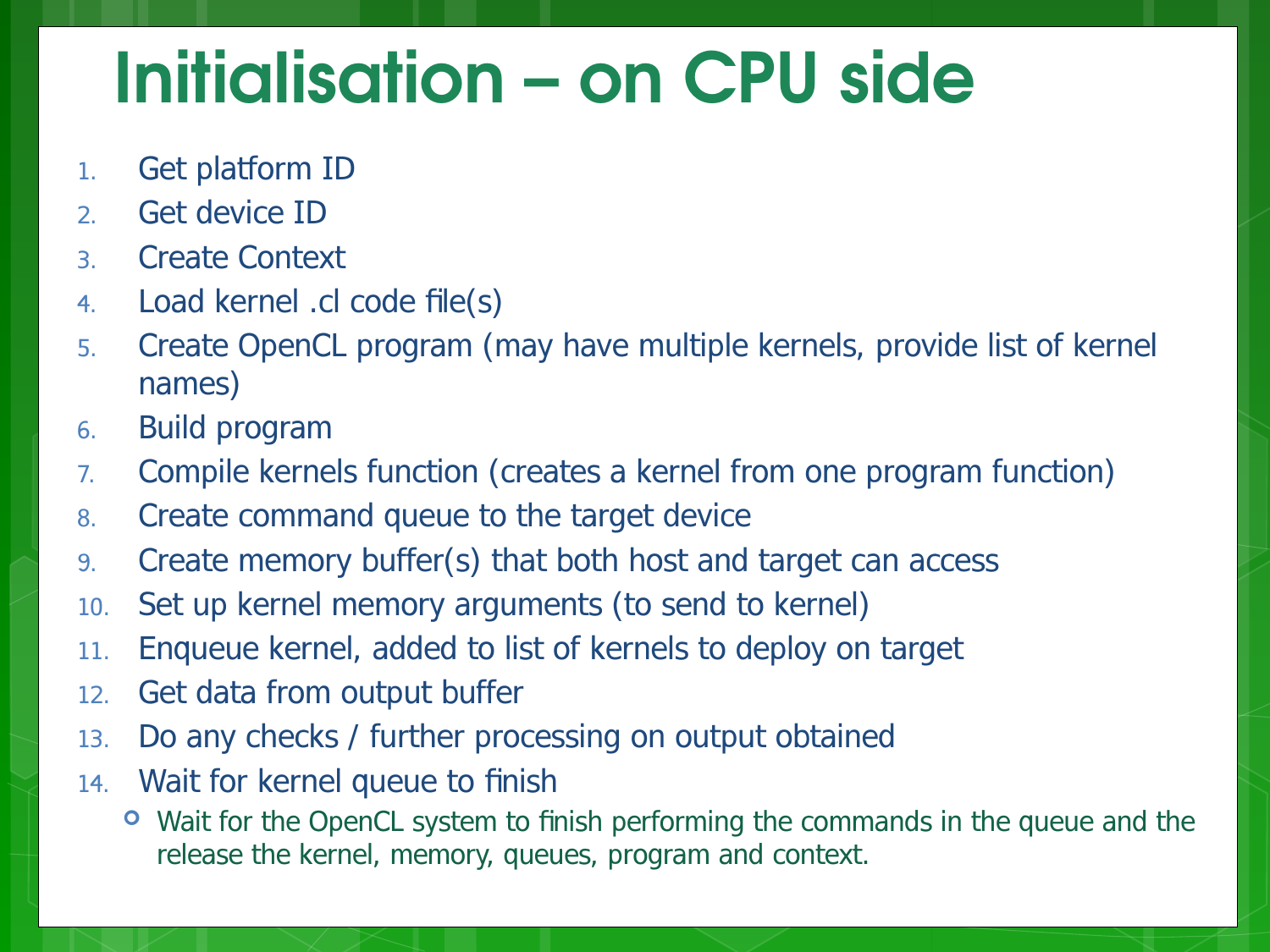

# Initialisation – on CPU side
Get platform ID
Get device ID
Create Context
Load kernel .cl code file(s)
Create OpenCL program (may have multiple kernels, provide list of kernel names)
Build program
Compile kernels function (creates a kernel from one program function)
Create command queue to the target device
Create memory buffer(s) that both host and target can access
Set up kernel memory arguments (to send to kernel)
Enqueue kernel, added to list of kernels to deploy on target
Get data from output buffer
Do any checks / further processing on output obtained
Wait for kernel queue to ﬁnish
Wait for the OpenCL system to ﬁnish performing the commands in the queue and the release the kernel, memory, queues, program and context.